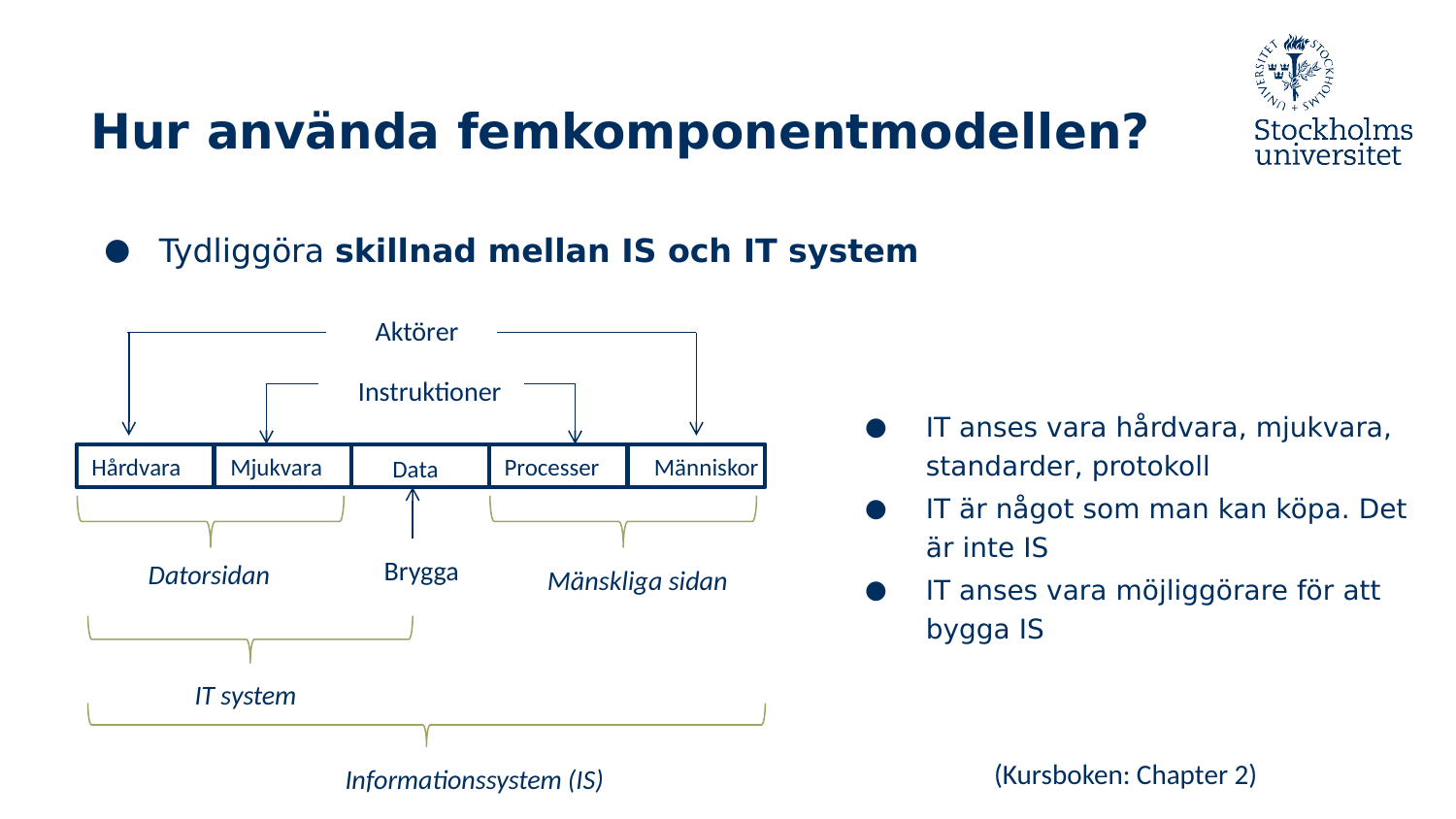

# Hur använda femkomponentmodellen?
Tydliggöra skillnad mellan IS och IT system

Aktörer
Instruktioner

IT anses vara hårdvara, mjukvara, standarder, protokoll
IT är något som man kan köpa. Det är inte IS
IT anses vara möjliggörare för att bygga IS

Hårdvara
Mjukvara
Processer
Människor
Data

Brygga
Datorsidan
Mänskliga sidan
IT system
(Kursboken: Chapter 2)
Informationssystem (IS)